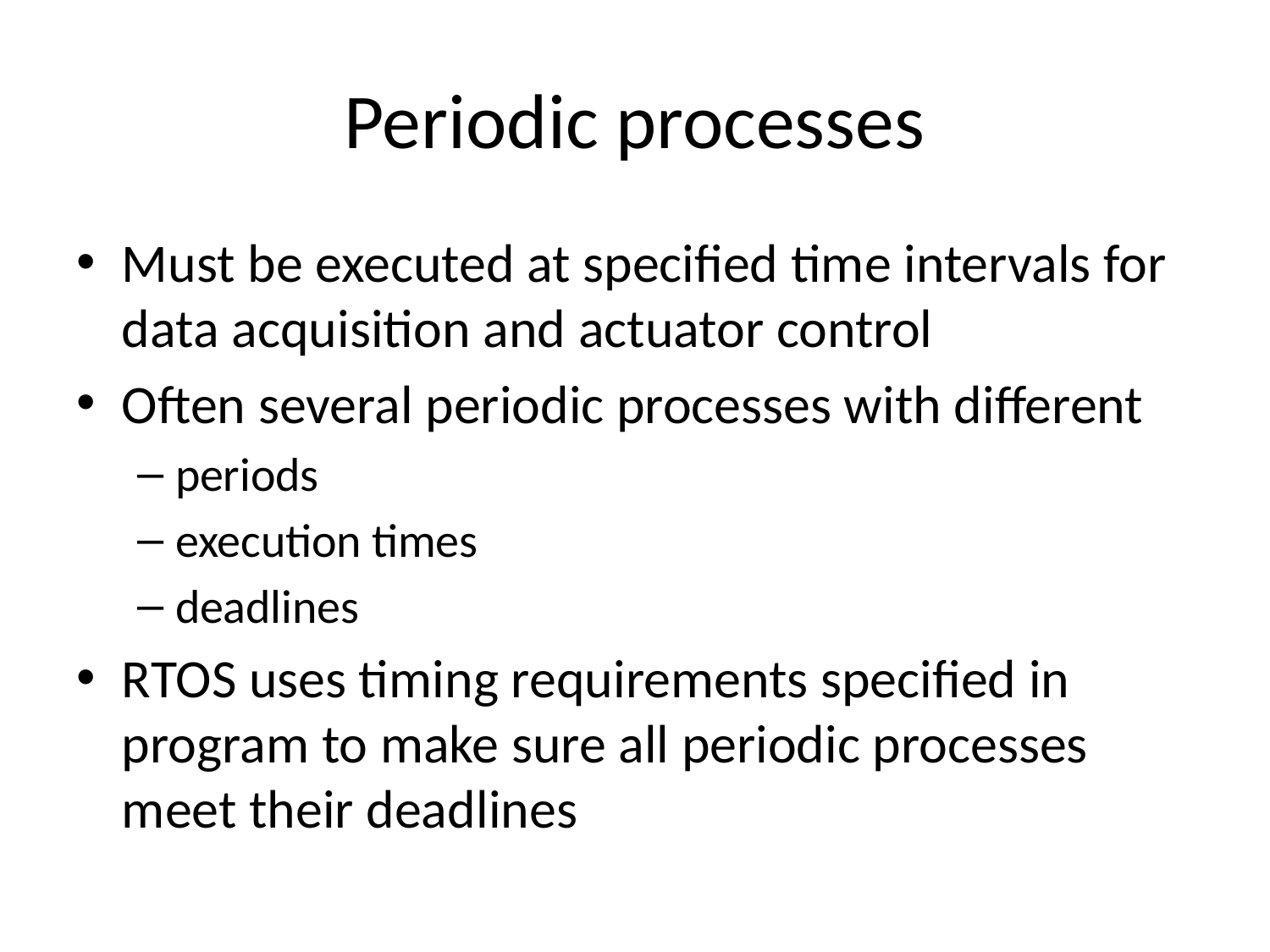

# Periodic processes
Must be executed at specified time intervals for data acquisition and actuator control
Often several periodic processes with different
periods
execution times
deadlines
RTOS uses timing requirements specified in program to make sure all periodic processes meet their deadlines